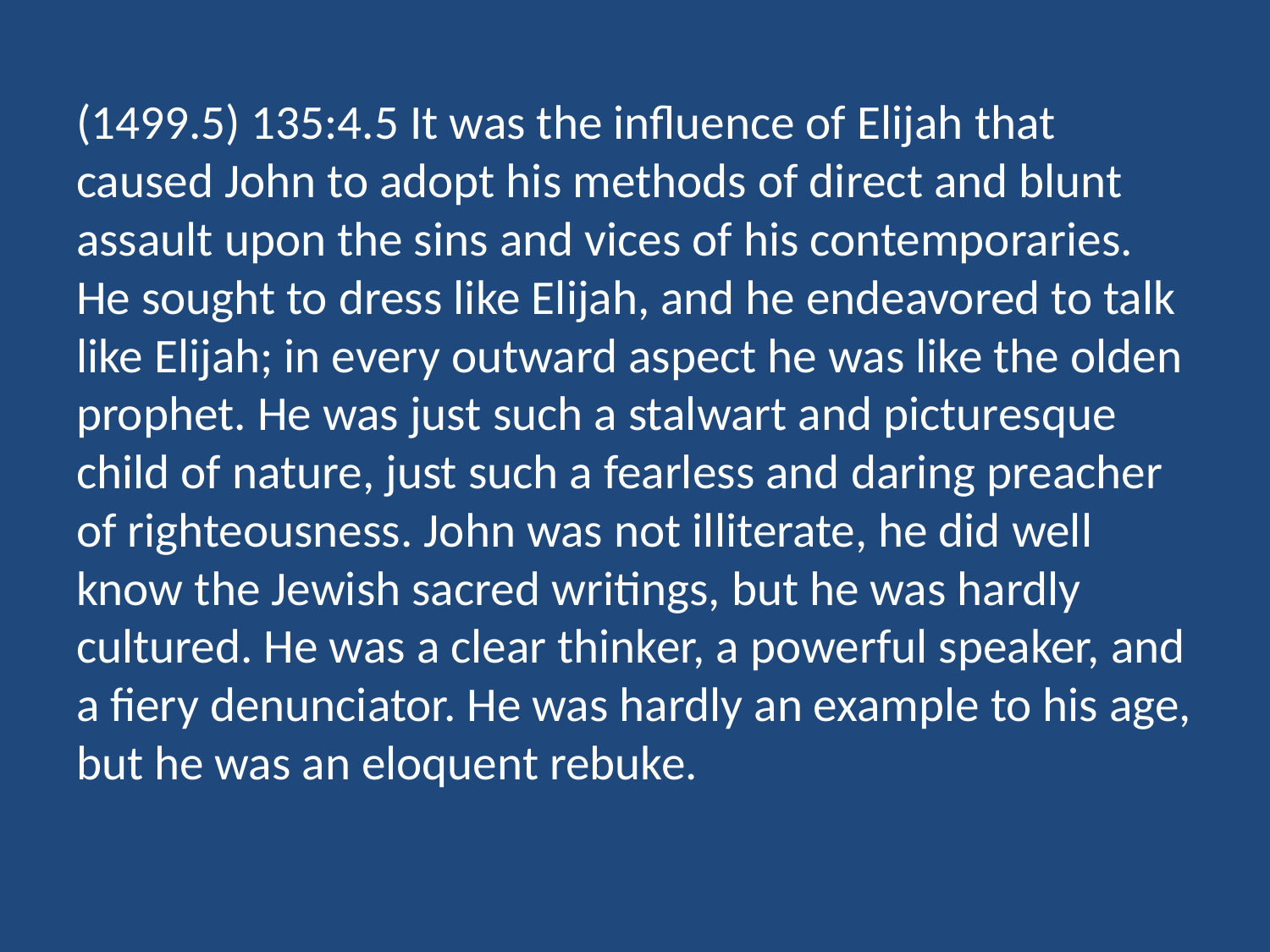

(1499.5) 135:4.5 It was the influence of Elijah that caused John to adopt his methods of direct and blunt assault upon the sins and vices of his contemporaries. He sought to dress like Elijah, and he endeavored to talk like Elijah; in every outward aspect he was like the olden prophet. He was just such a stalwart and picturesque child of nature, just such a fearless and daring preacher of righteousness. John was not illiterate, he did well know the Jewish sacred writings, but he was hardly cultured. He was a clear thinker, a powerful speaker, and a fiery denunciator. He was hardly an example to his age, but he was an eloquent rebuke.